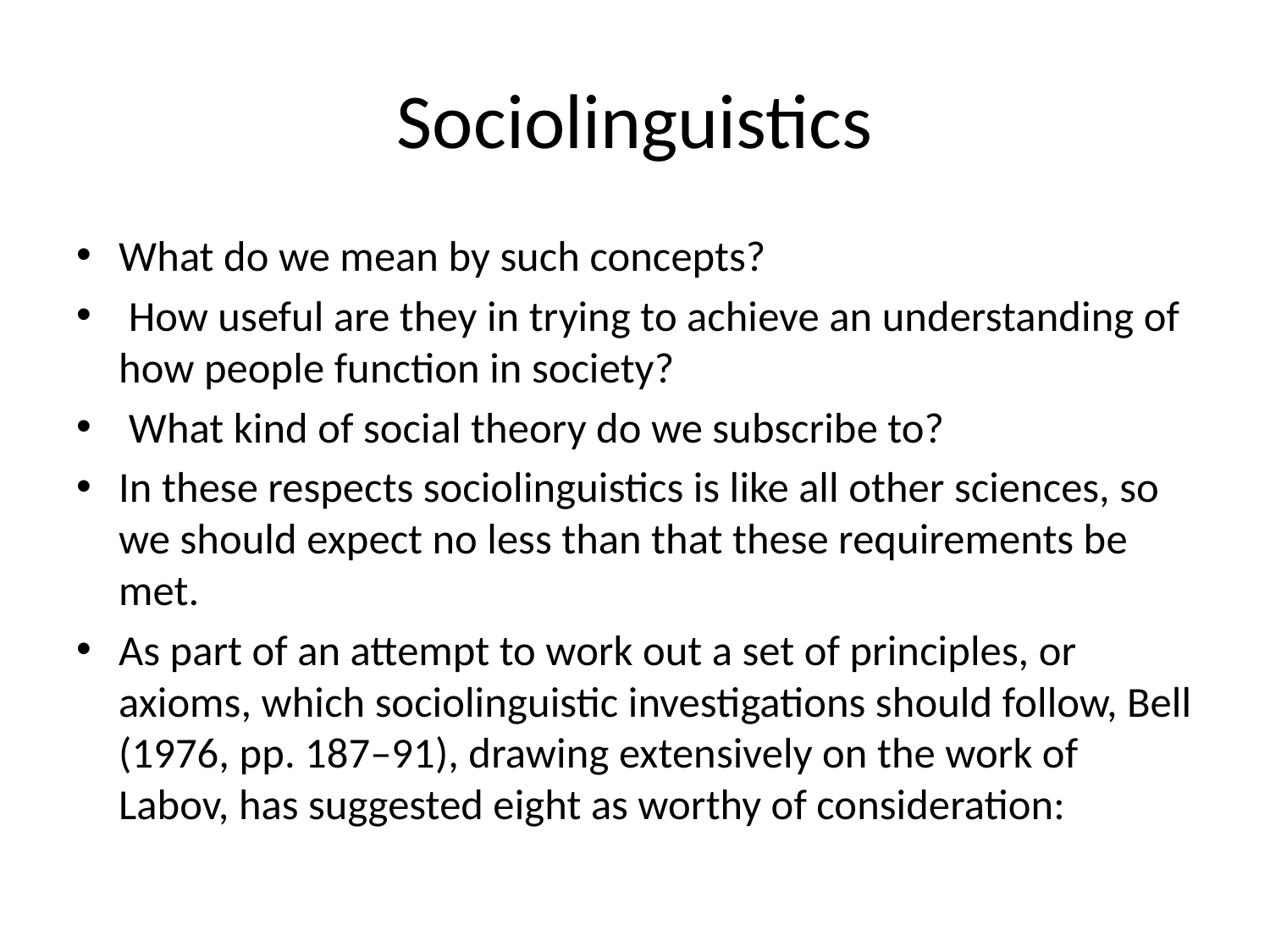

# Sociolinguistics
What do we mean by such concepts?
 How useful are they in trying to achieve an understanding of how people function in society?
 What kind of social theory do we subscribe to?
In these respects sociolinguistics is like all other sciences, so we should expect no less than that these requirements be met.
As part of an attempt to work out a set of principles, or axioms, which sociolinguistic investigations should follow, Bell (1976, pp. 187–91), drawing extensively on the work of Labov, has suggested eight as worthy of consideration: